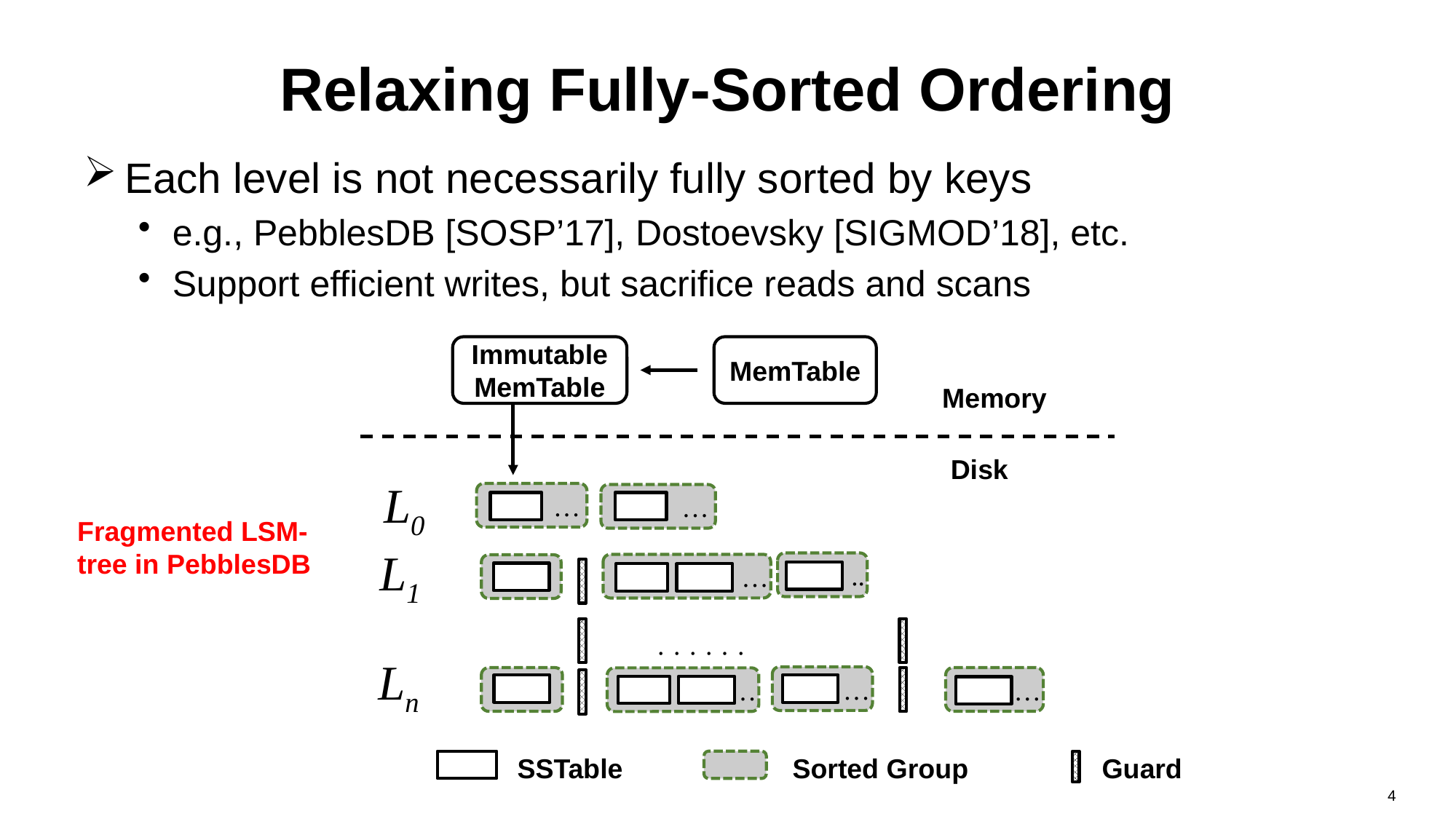

# Relaxing Fully-Sorted Ordering
Each level is not necessarily fully sorted by keys
e.g., PebblesDB [SOSP’17], Dostoevsky [SIGMOD’18], etc.
Support efficient writes, but sacrifice reads and scans
Immutable
MemTable
MemTable
Memory
Disk
L0
…
…

L1
..
…

· · · · · ·
Ln
…

…
…

SSTable
Sorted Group
Guard

Fragmented LSM-tree in PebblesDB
4